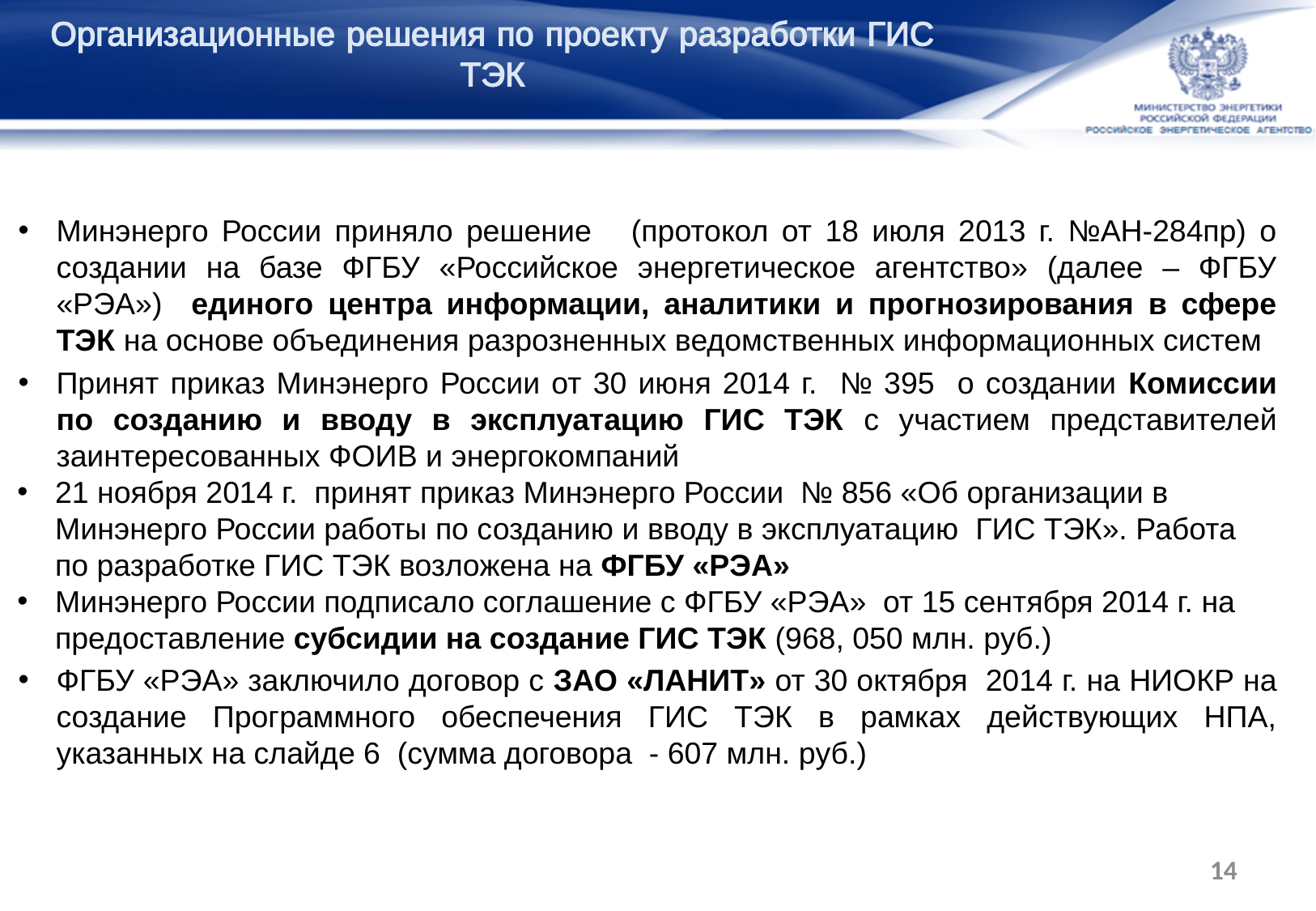

Организационные решения по проекту разработки ГИС ТЭК
Минэнерго России приняло решение   (протокол от 18 июля 2013 г. №АН-284пр) о создании на базе ФГБУ «Российское энергетическое агентство» (далее – ФГБУ «РЭА»)  единого центра информации, аналитики и прогнозирования в сфере ТЭК на основе объединения разрозненных ведомственных информационных систем
Принят приказ Минэнерго России от 30 июня 2014 г.  № 395  о создании Комиссии по созданию и вводу в эксплуатацию ГИС ТЭК с участием представителей заинтересованных ФОИВ и энергокомпаний
21 ноября 2014 г.  принят приказ Минэнерго России  № 856 «Об организации в Минэнерго России работы по созданию и вводу в эксплуатацию  ГИС ТЭК». Работа по разработке ГИС ТЭК возложена на ФГБУ «РЭА»
Минэнерго России подписало соглашение с ФГБУ «РЭА»  от 15 сентября 2014 г. на предоставление субсидии на создание ГИС ТЭК (968, 050 млн. руб.)
ФГБУ «РЭА» заключило договор с ЗАО «ЛАНИТ» от 30 октября  2014 г. на НИОКР на создание Программного обеспечения ГИС ТЭК в рамках действующих НПА, указанных на слайде 6  (сумма договора  - 607 млн. руб.)

14